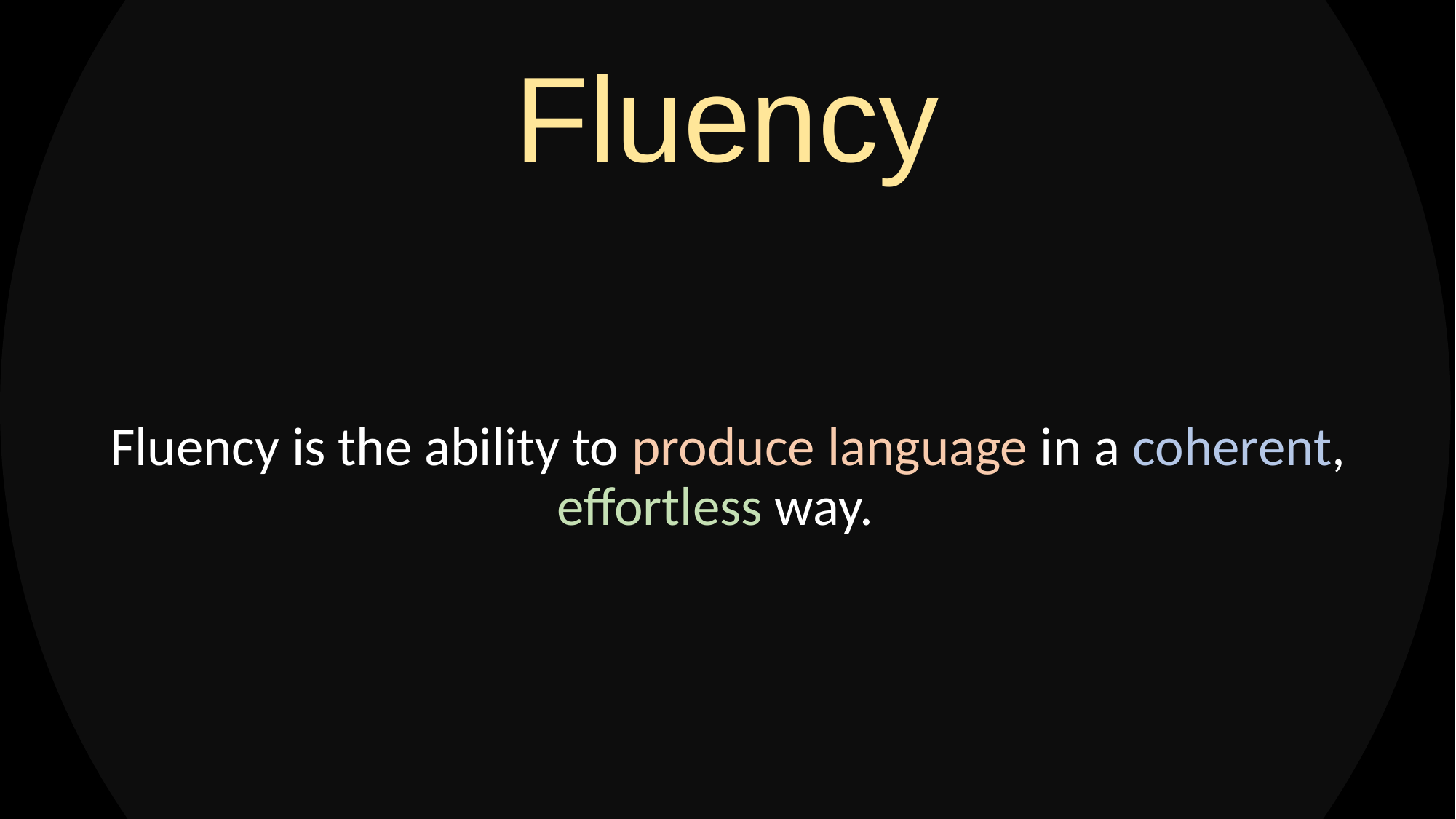

# Fluency
Fluency is the ability to produce language in a coherent, effortless way.